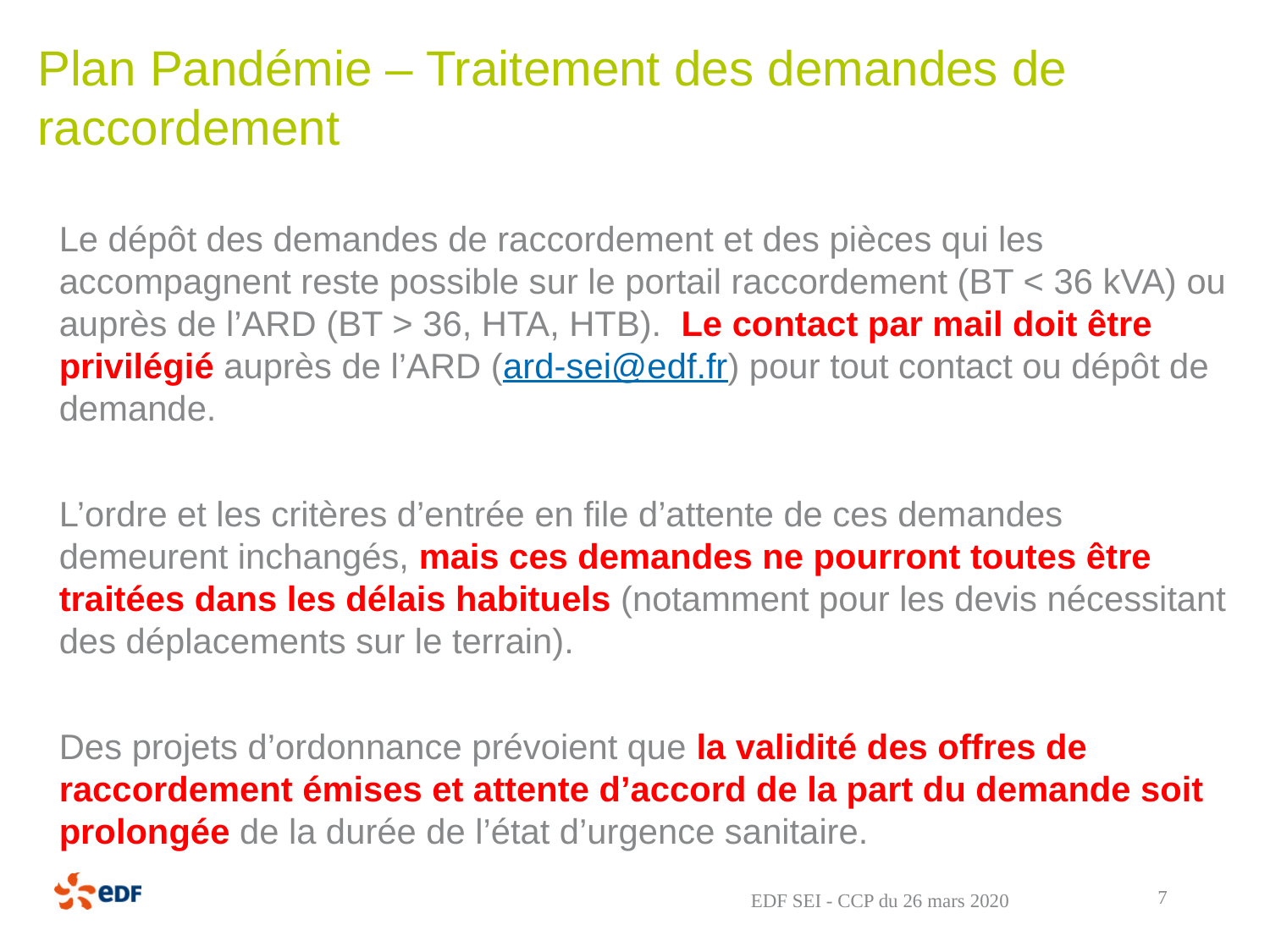

# Plan Pandémie – Traitement des demandes de raccordement
Le dépôt des demandes de raccordement et des pièces qui les accompagnent reste possible sur le portail raccordement (BT < 36 kVA) ou auprès de l’ARD (BT > 36, HTA, HTB).  Le contact par mail doit être privilégié auprès de l’ARD (ard-sei@edf.fr) pour tout contact ou dépôt de demande.

L’ordre et les critères d’entrée en file d’attente de ces demandes demeurent inchangés, mais ces demandes ne pourront toutes être traitées dans les délais habituels (notamment pour les devis nécessitant des déplacements sur le terrain).

Des projets d’ordonnance prévoient que la validité des offres de raccordement émises et attente d’accord de la part du demande soit prolongée de la durée de l’état d’urgence sanitaire.

7
EDF SEI - CCP du 26 mars 2020